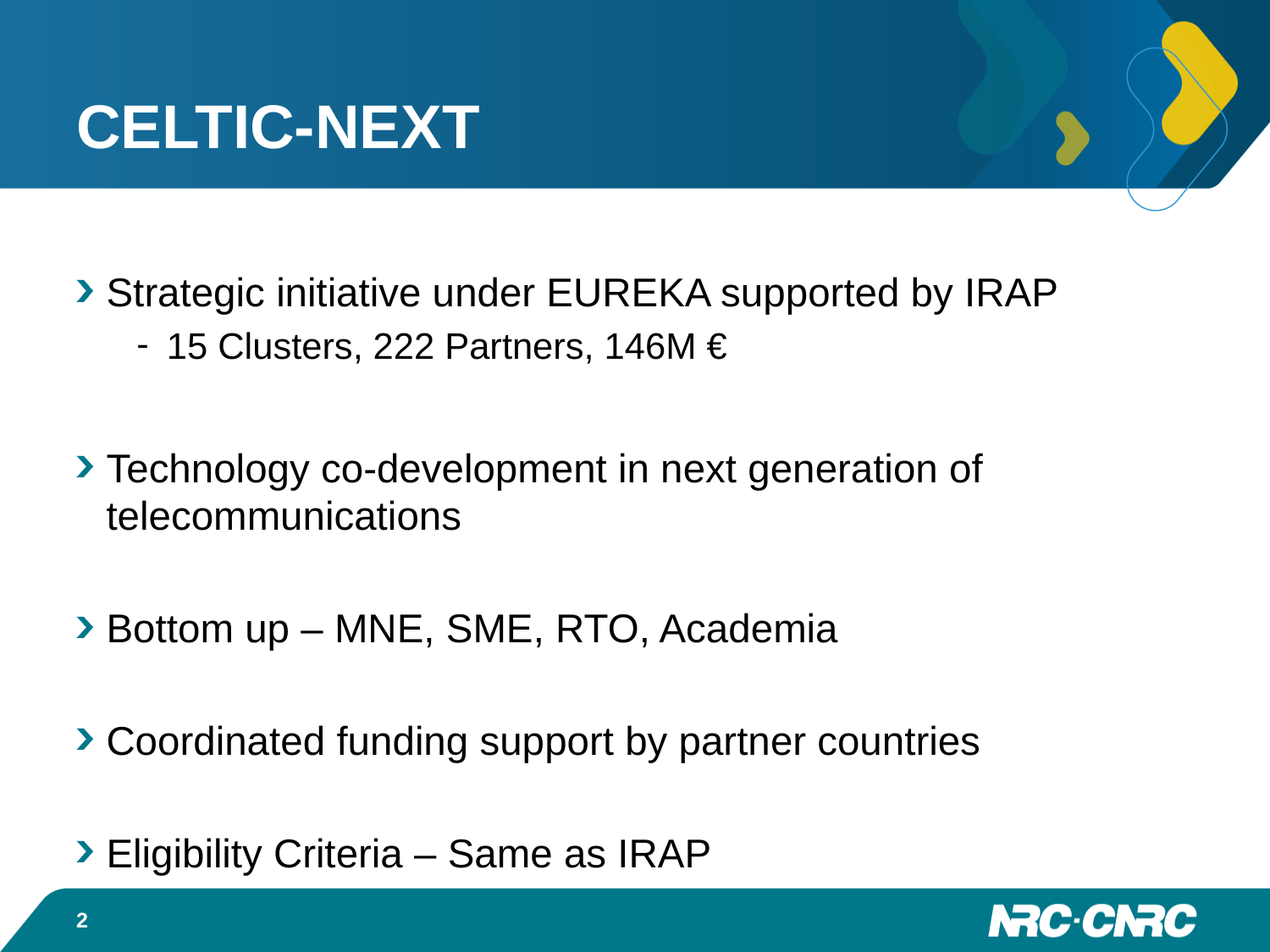

# CELTIC-NEXT
Strategic initiative under EUREKA supported by IRAP
15 Clusters, 222 Partners, 146M €

Technology co-development in next generation of telecommunications

Bottom up – MNE, SME, RTO, Academia

Coordinated funding support by partner countries

Eligibility Criteria – Same as IRAP
2